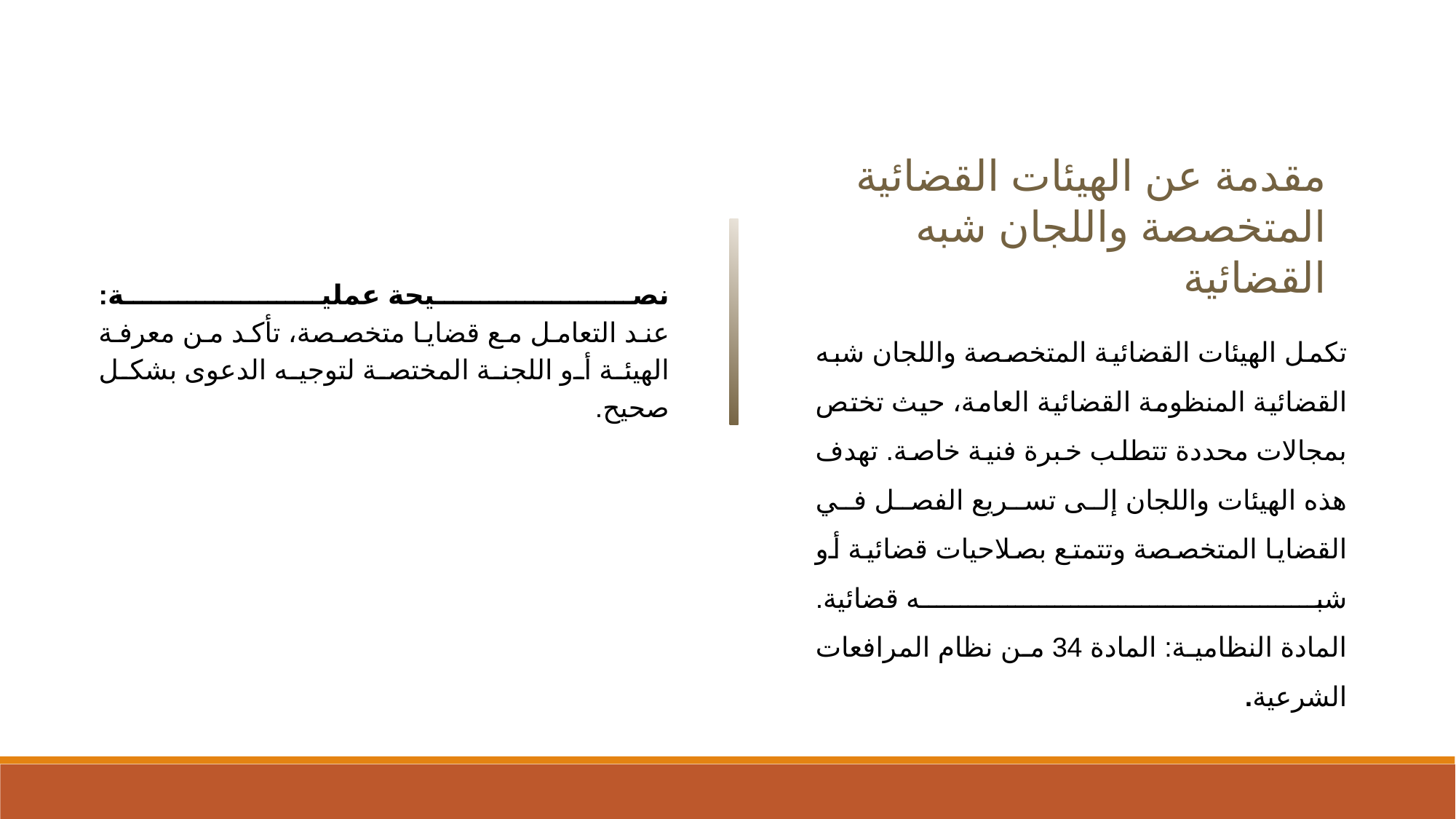

مقدمة عن الهيئات القضائية المتخصصة واللجان شبه القضائية

نصيحة عملية:
عند التعامل مع قضايا متخصصة، تأكد من معرفة الهيئة أو اللجنة المختصة لتوجيه الدعوى بشكل صحيح.
تكمل الهيئات القضائية المتخصصة واللجان شبه القضائية المنظومة القضائية العامة، حيث تختص بمجالات محددة تتطلب خبرة فنية خاصة. تهدف هذه الهيئات واللجان إلى تسريع الفصل في القضايا المتخصصة وتتمتع بصلاحيات قضائية أو شبه قضائية.
المادة النظامية: المادة 34 من نظام المرافعات الشرعية.